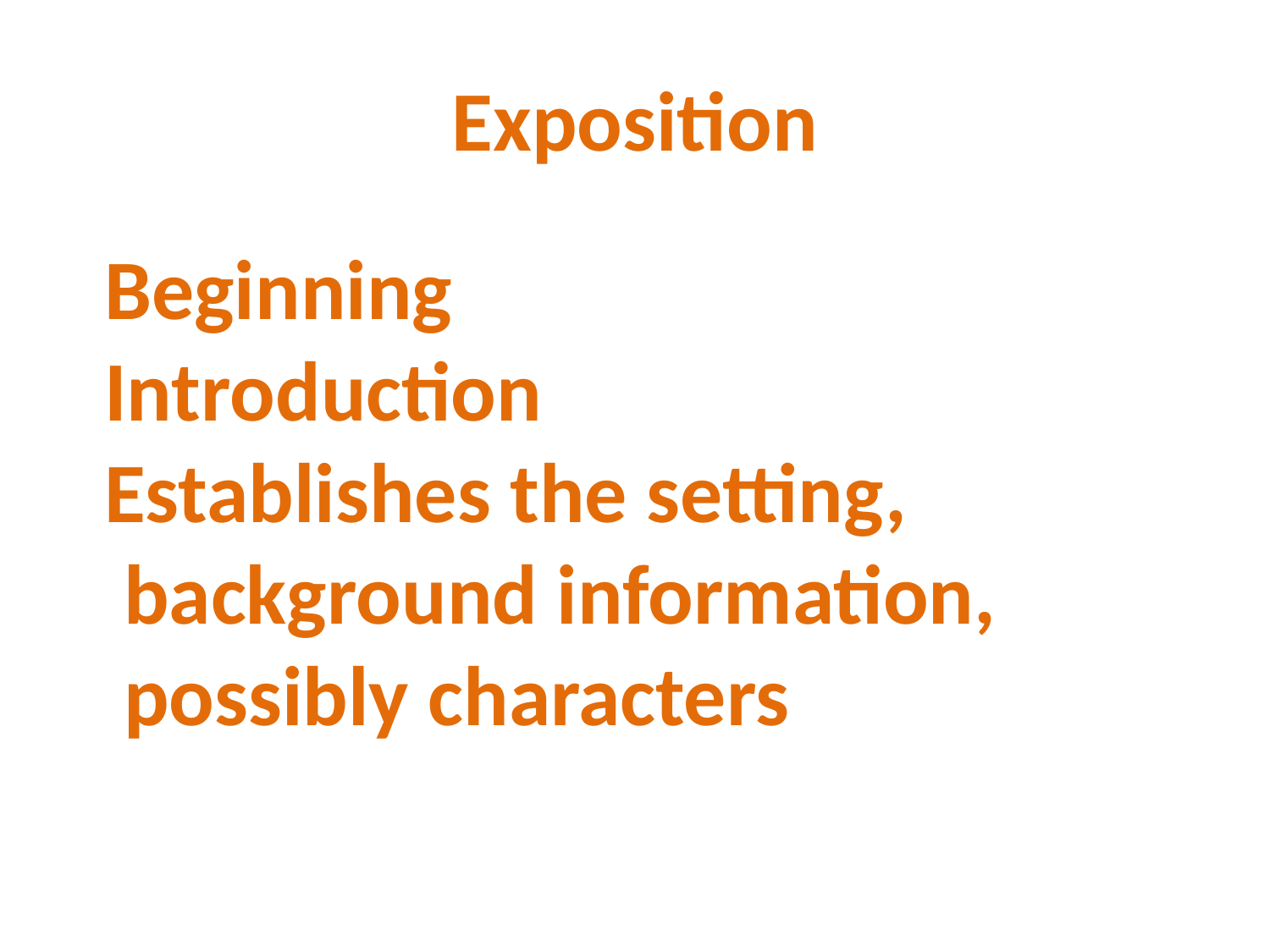

# Exposition
Beginning
Introduction
Establishes the setting, background information, possibly characters